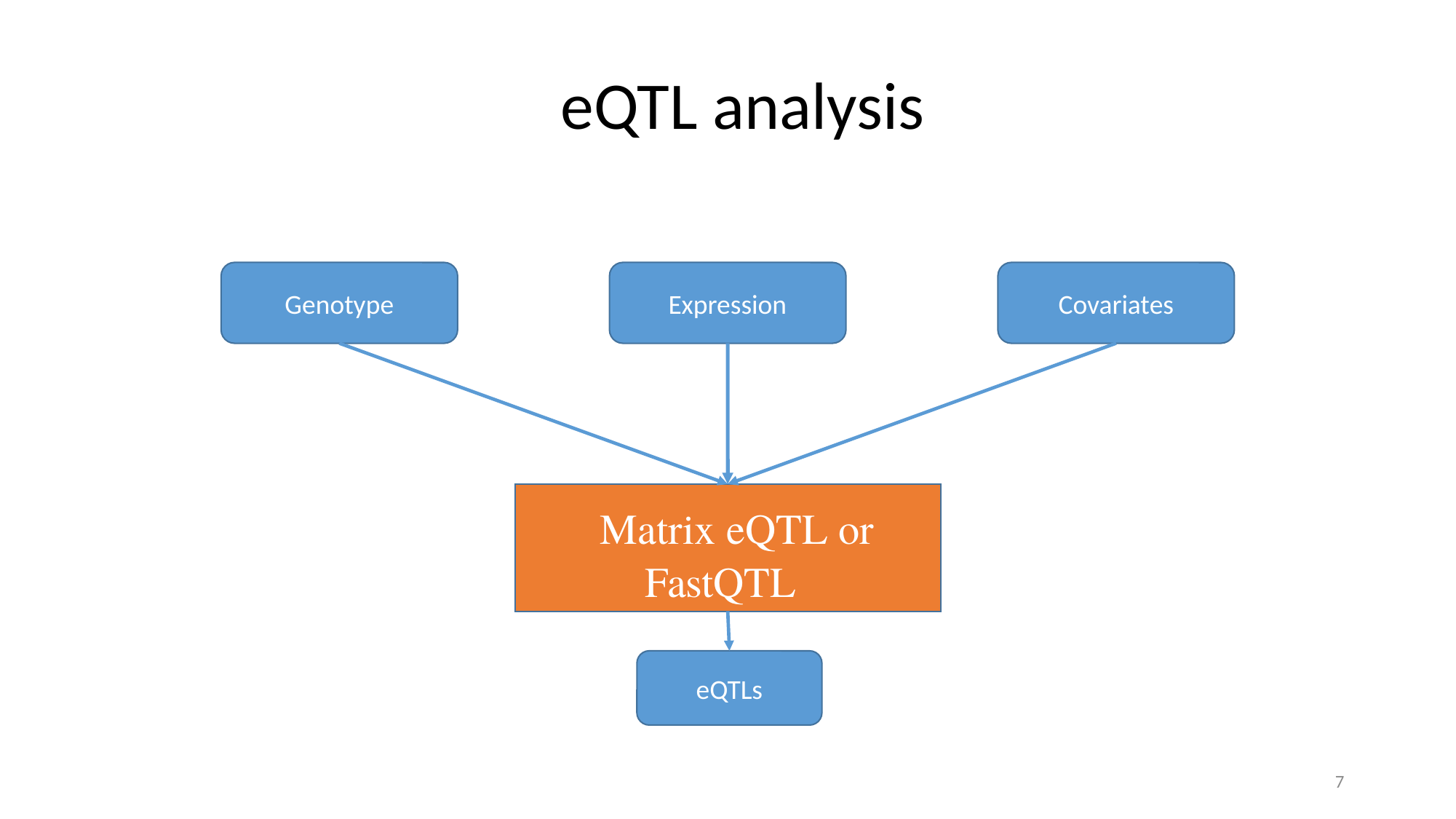

# eQTL analysis
Genotype
Expression
Covariates
 Matrix eQTL or FastQTL
eQTLs
7